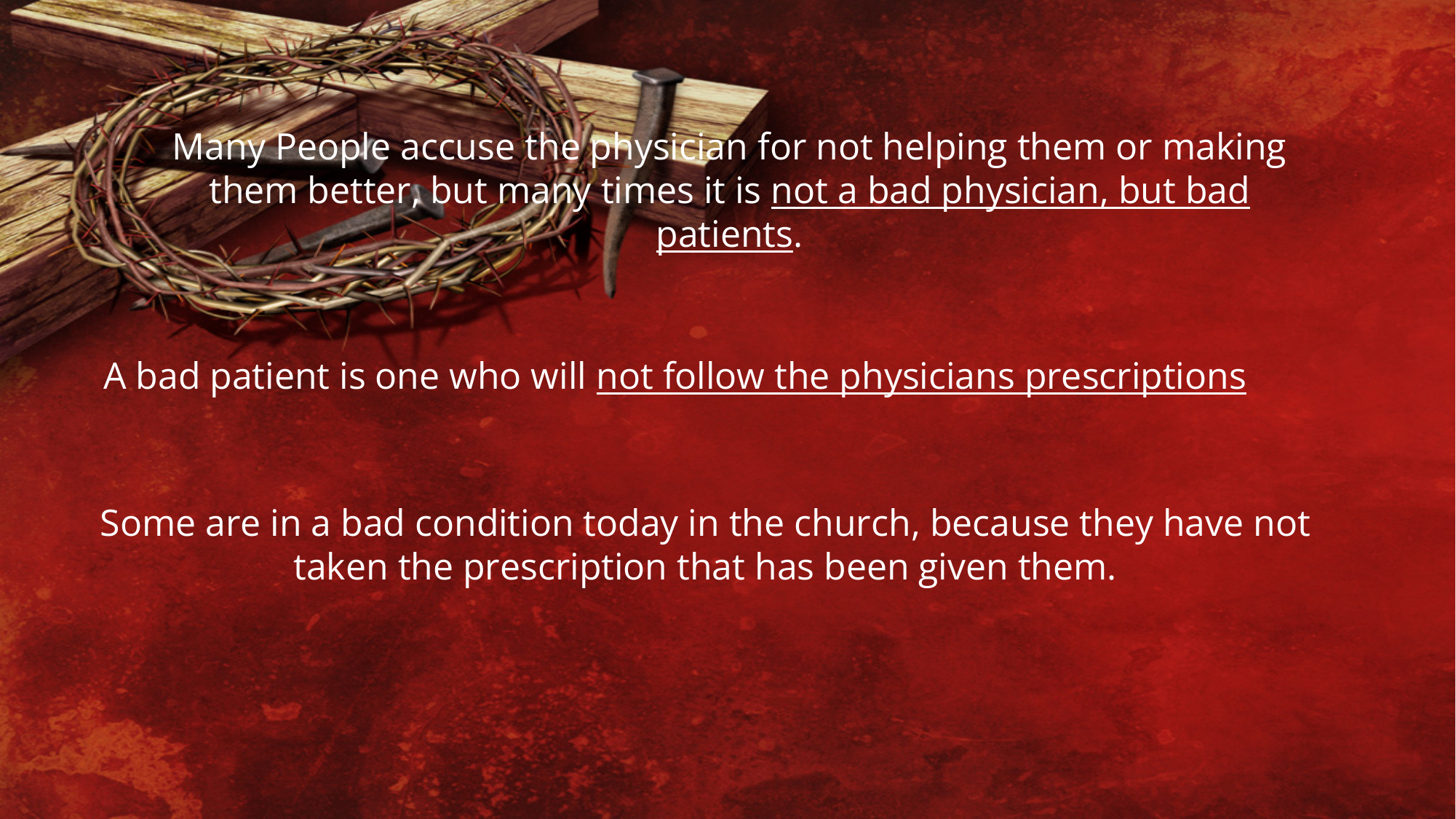

Many People accuse the physician for not helping them or making them better, but many times it is not a bad physician, but bad patients.
A bad patient is one who will not follow the physicians prescriptions
Some are in a bad condition today in the church, because they have not taken the prescription that has been given them.